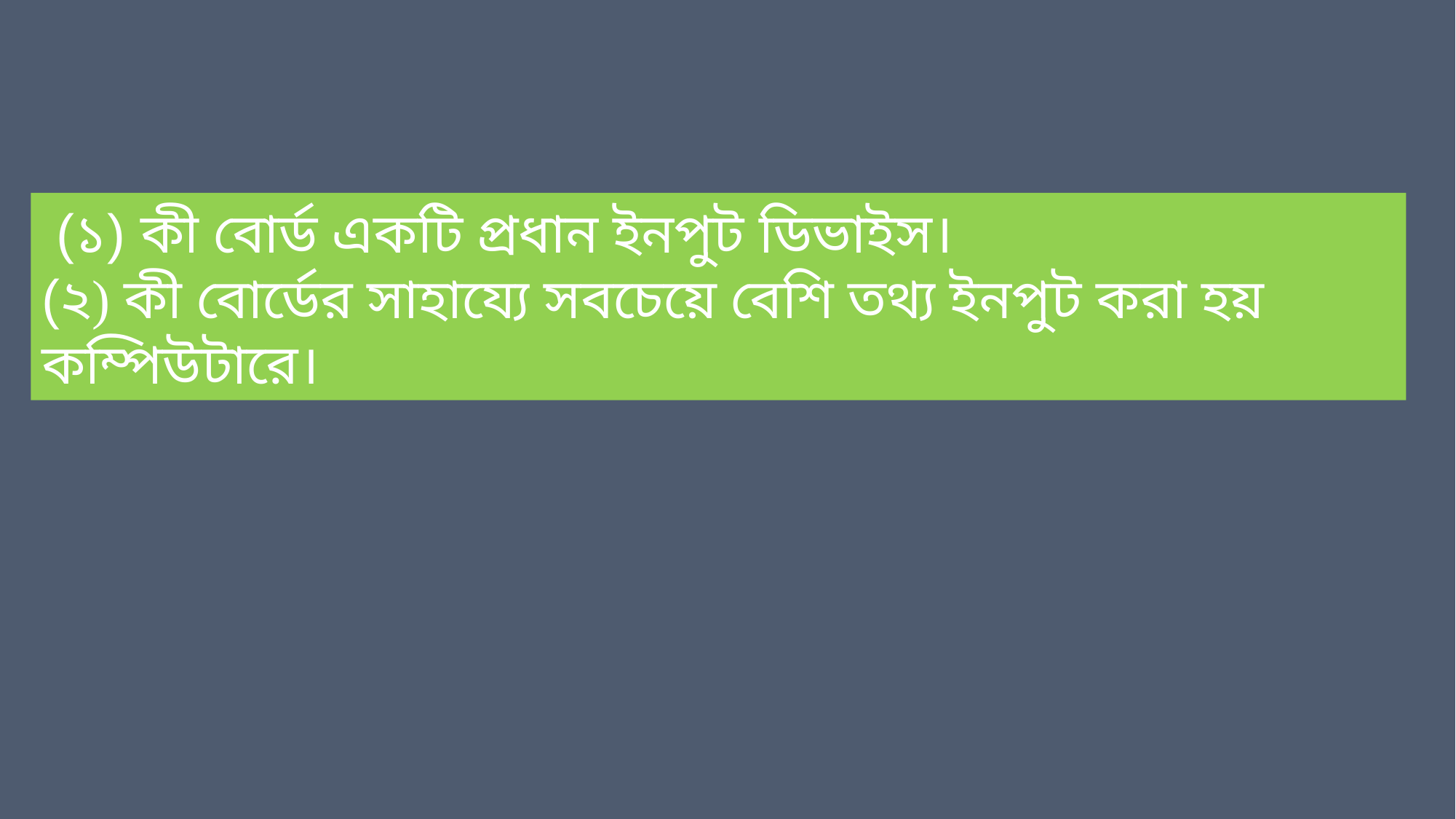

(১) কী বোর্ড একটি প্রধান ইনপুট ডিভাইস।
(২) কী বোর্ডের সাহায্যে সবচেয়ে বেশি তথ্য ইনপুট করা হয় কম্পিউটারে।